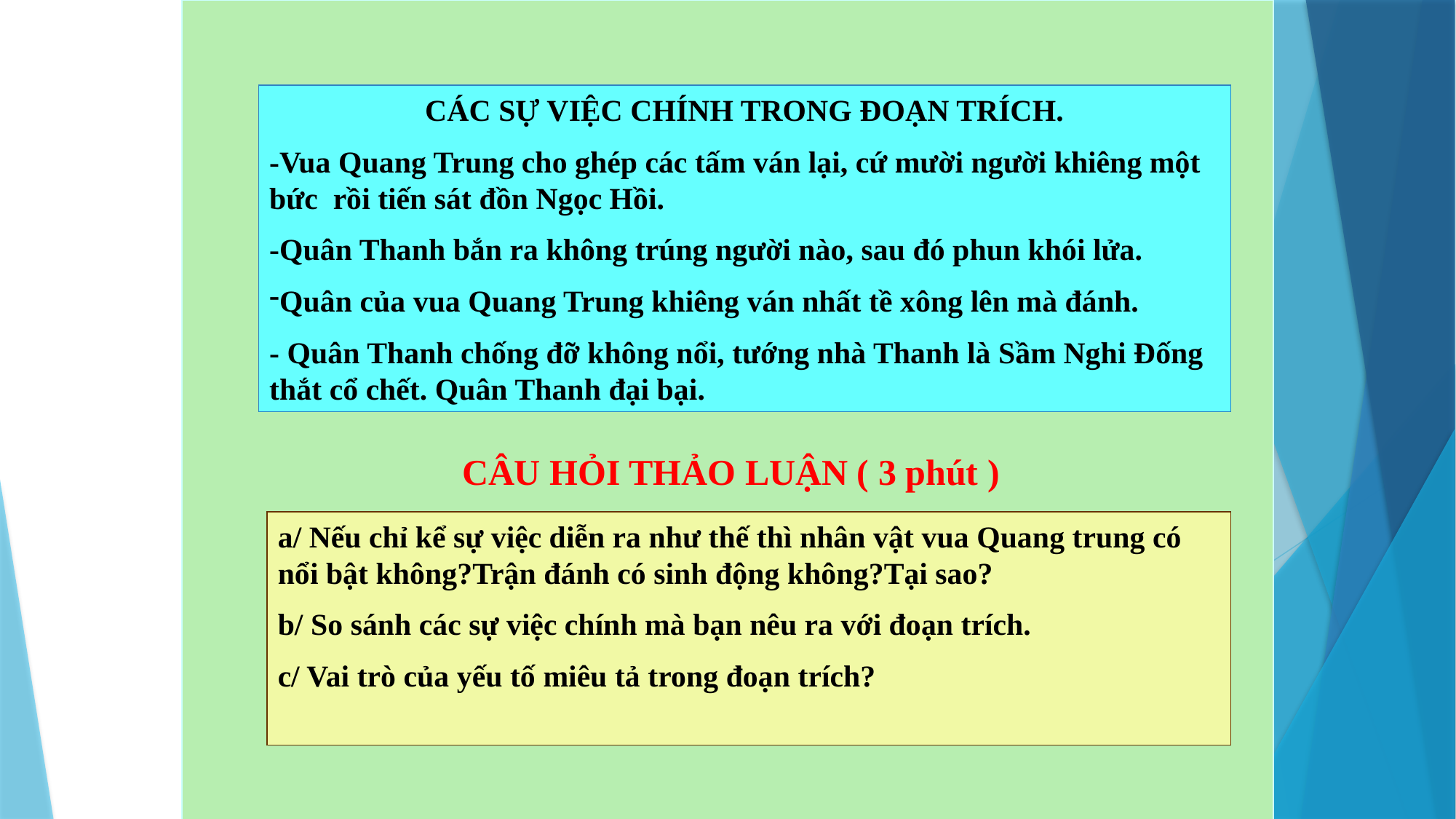

CÁC SỰ VIỆC CHÍNH TRONG ĐOẠN TRÍCH.
-Vua Quang Trung cho ghép các tấm ván lại, cứ mười người khiêng một bức  rồi tiến sát đồn Ngọc Hồi.
-Quân Thanh bắn ra không trúng người nào, sau đó phun khói lửa.
Quân của vua Quang Trung khiêng ván nhất tề xông lên mà đánh.
- Quân Thanh chống đỡ không nổi, tướng nhà Thanh là Sầm Nghi Đống thắt cổ chết. Quân Thanh đại bại.
Tiêt

Tiet

CÂU HỎI THẢO LUẬN ( 3 phút )
a/ Nếu chỉ kể sự việc diễn ra như thế thì nhân vật vua Quang trung có nổi bật không?Trận đánh có sinh động không?Tại sao?
b/ So sánh các sự việc chính mà bạn nêu ra với đoạn trích.
c/ Vai trò của yếu tố miêu tả trong đoạn trích?